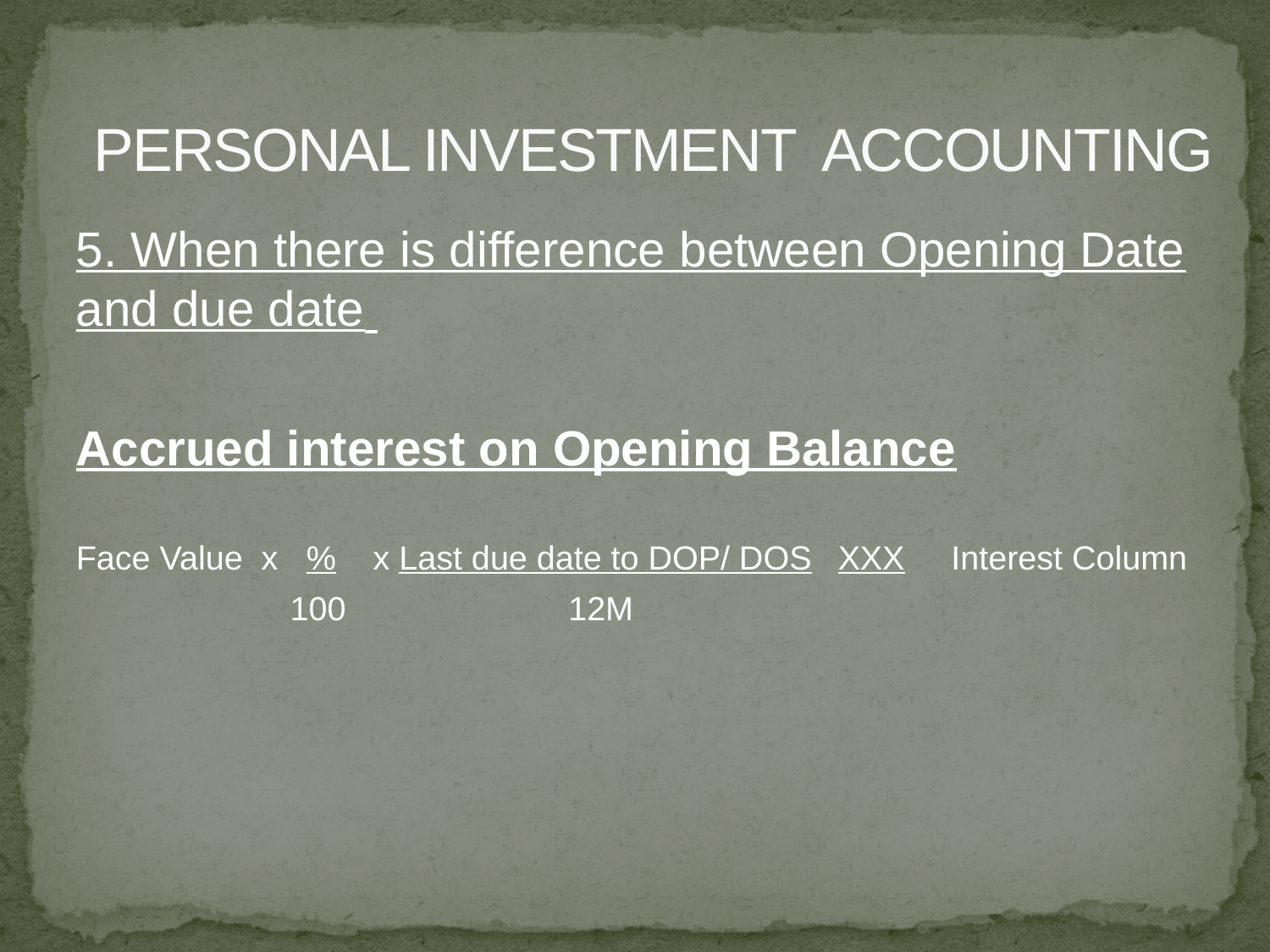

# PERSONAL INVESTMENT  ACCOUNTING
5. When there is difference between Opening Date and due date

Accrued interest on Opening Balance

Face Value  x   %    x Last due date to DOP/ DOS	XXX     Interest Column
                       100	            12M